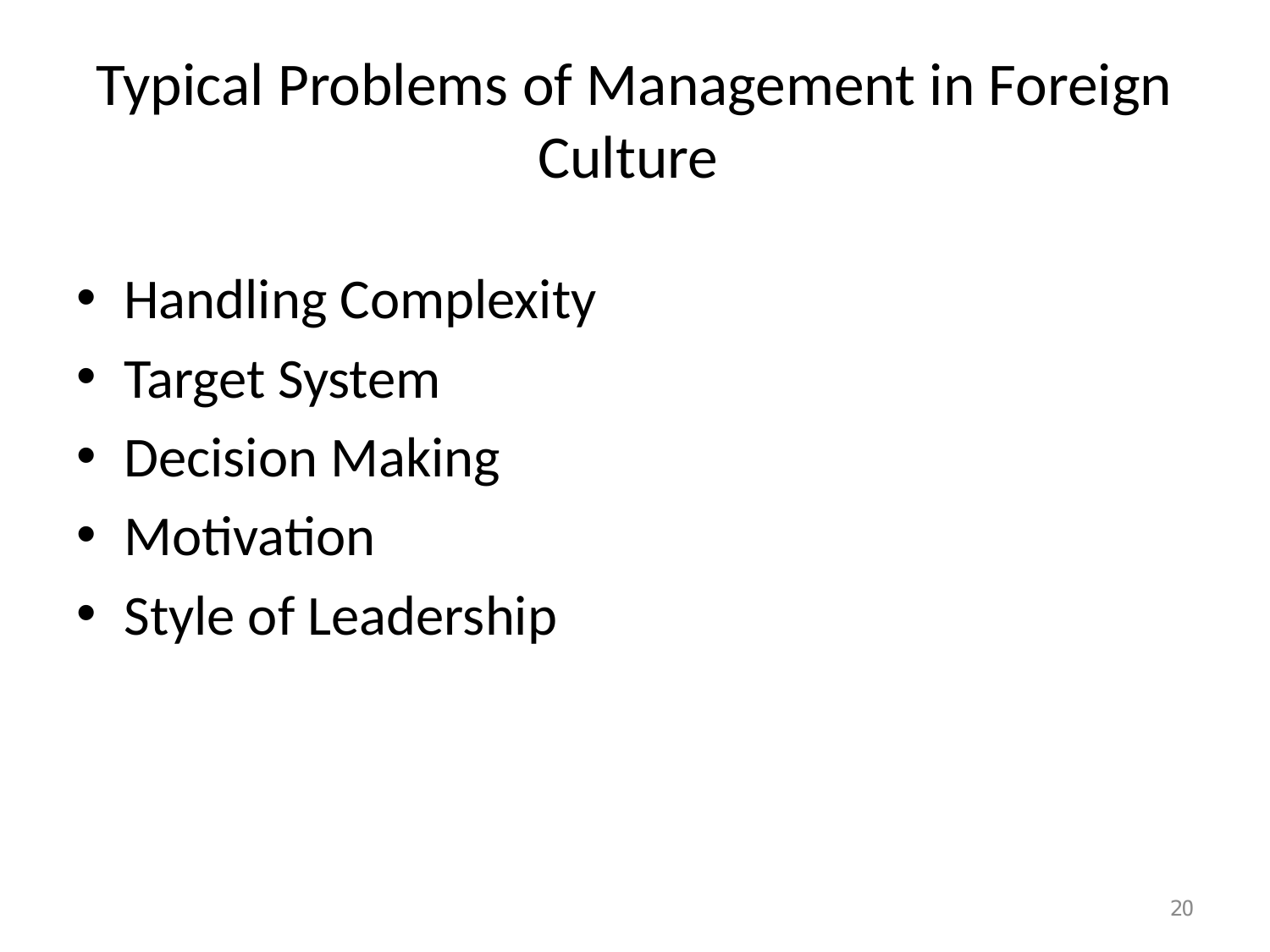

# Typical Problems of Management in Foreign Culture
Handling Complexity
Target System
Decision Making
Motivation
Style of Leadership
20